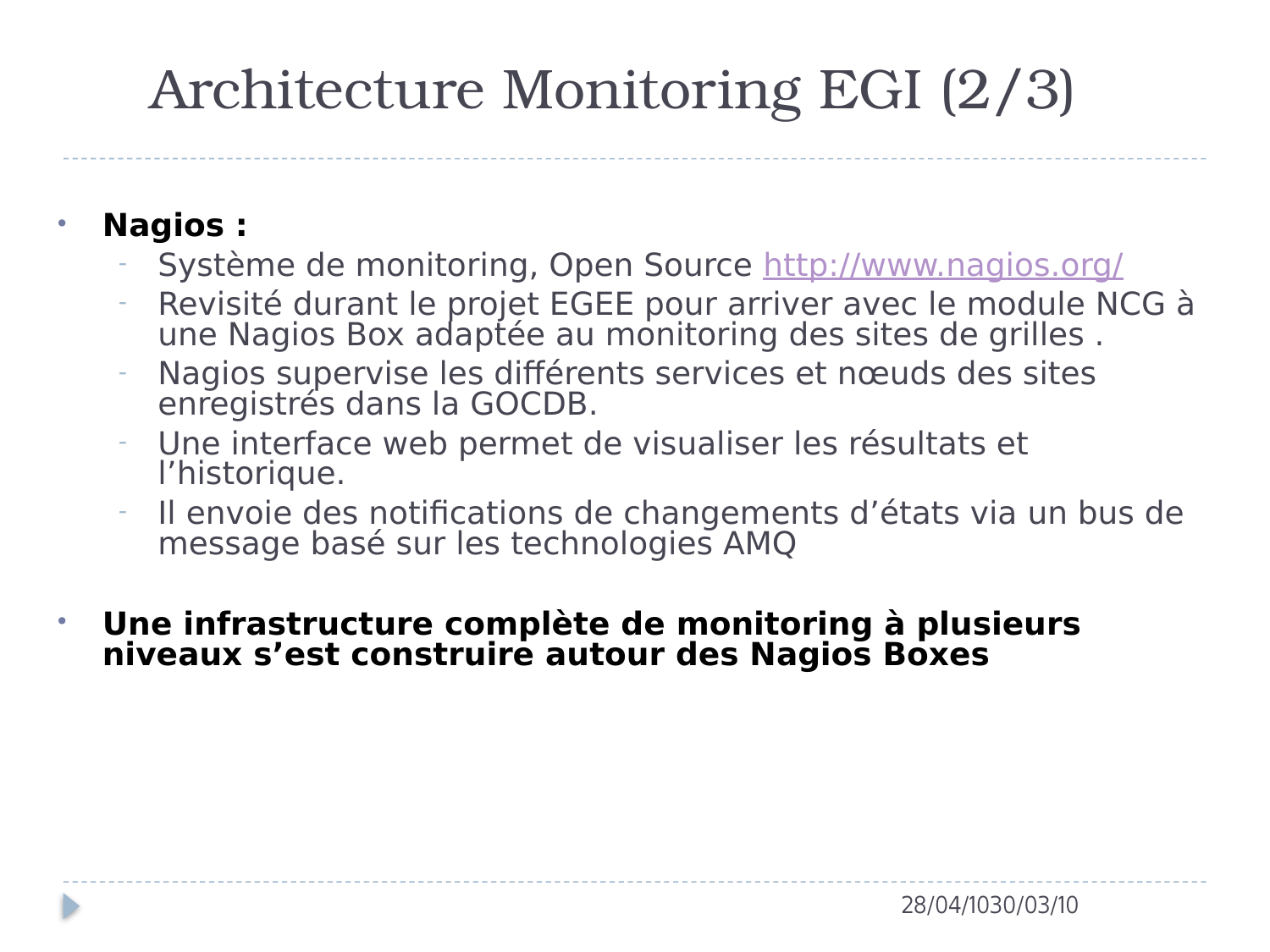

Architecture Monitoring EGI (2/3)
Nagios :
Système de monitoring, Open Source http://www.nagios.org/
Revisité durant le projet EGEE pour arriver avec le module NCG à une Nagios Box adaptée au monitoring des sites de grilles .
Nagios supervise les différents services et nœuds des sites enregistrés dans la GOCDB.
Une interface web permet de visualiser les résultats et l’historique.
Il envoie des notifications de changements d’états via un bus de message basé sur les technologies AMQ

Une infrastructure complète de monitoring à plusieurs niveaux s’est construire autour des Nagios Boxes

28/04/1030/03/10